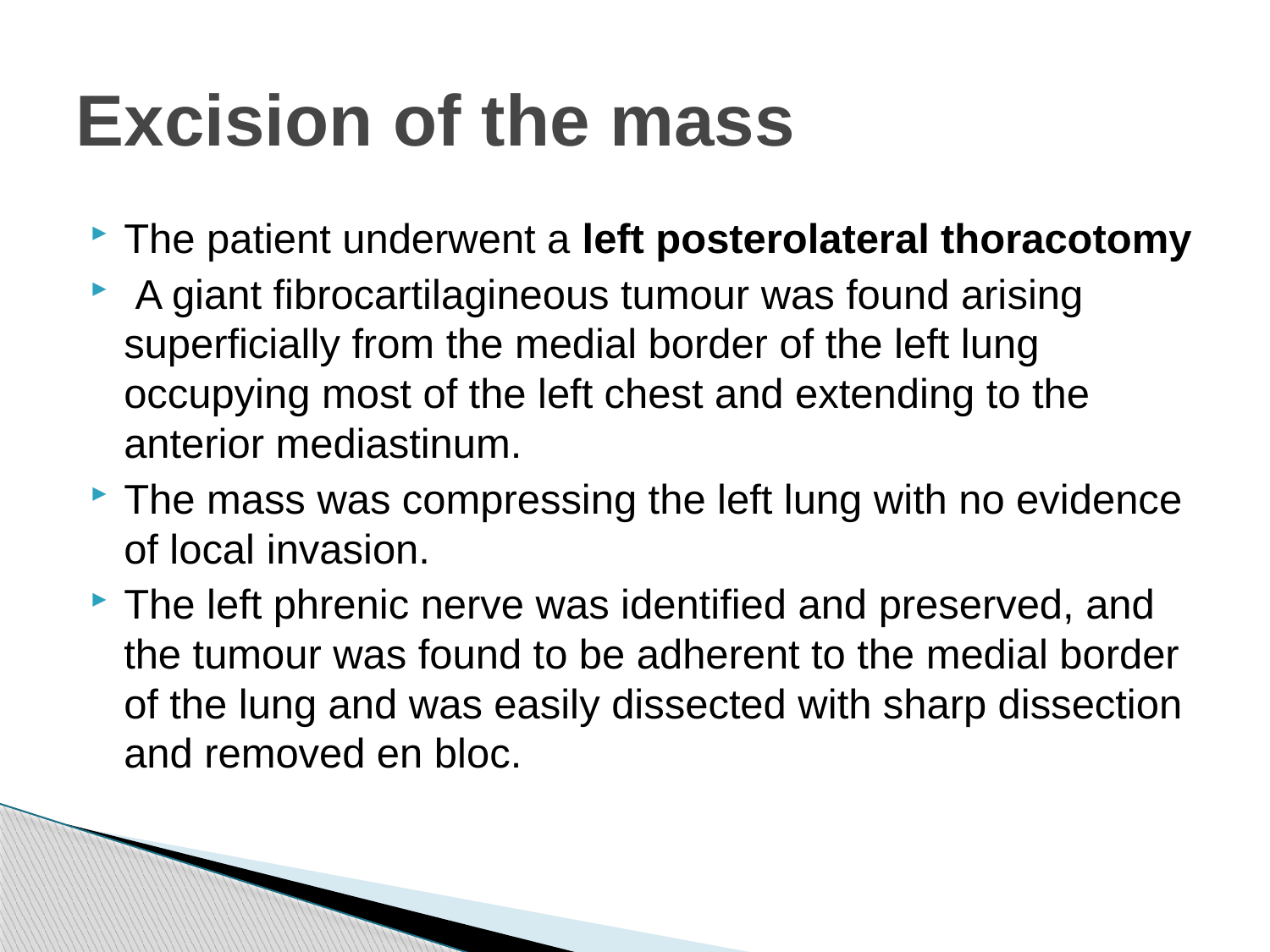

# Excision of the mass
The patient underwent a left posterolateral thoracotomy
 A giant fibrocartilagineous tumour was found arising superficially from the medial border of the left lung occupying most of the left chest and extending to the anterior mediastinum.
The mass was compressing the left lung with no evidence of local invasion.
The left phrenic nerve was identified and preserved, and the tumour was found to be adherent to the medial border of the lung and was easily dissected with sharp dissection and removed en bloc.